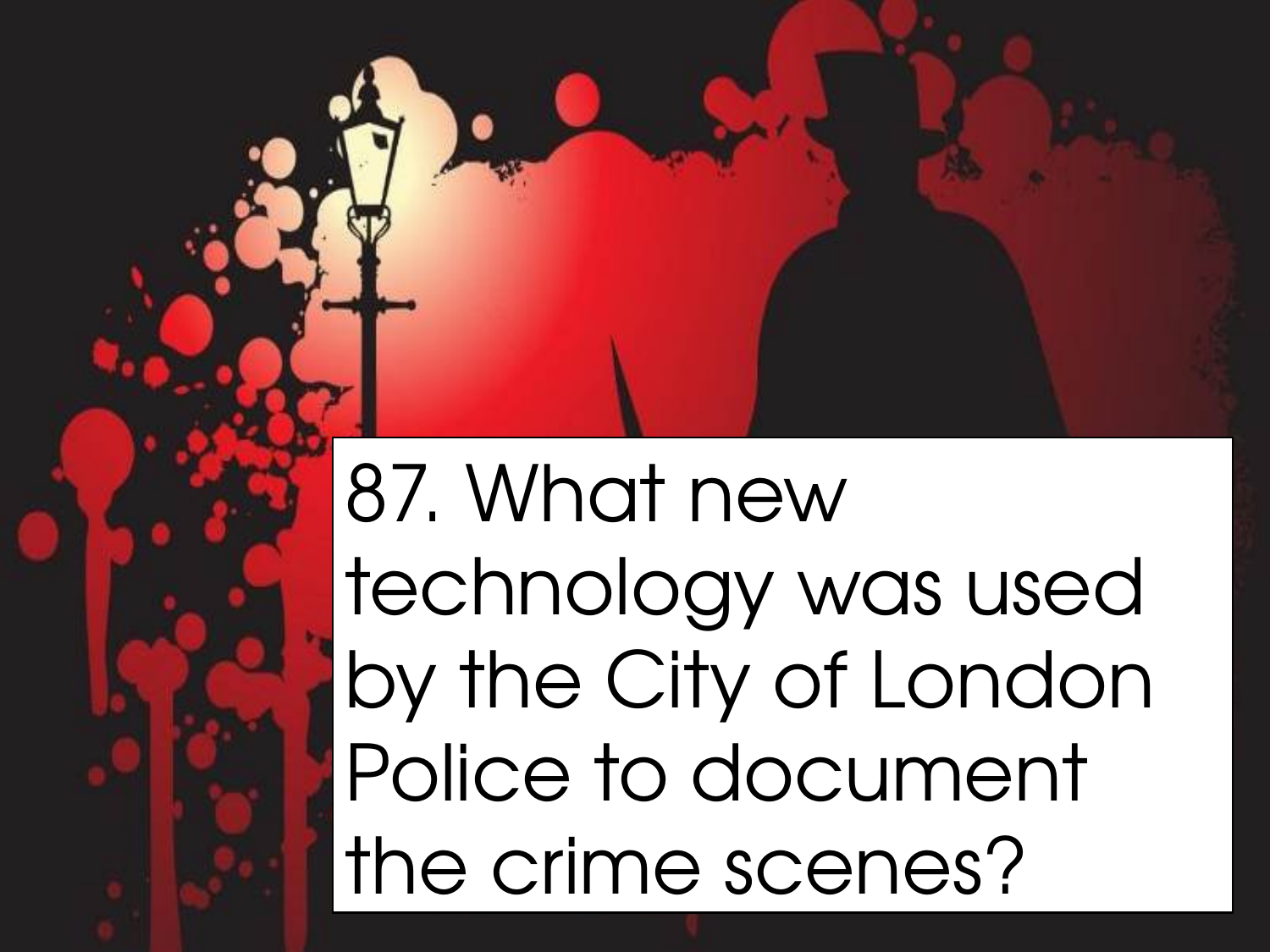

87. What new technology was used by the City of London Police to document the crime scenes?